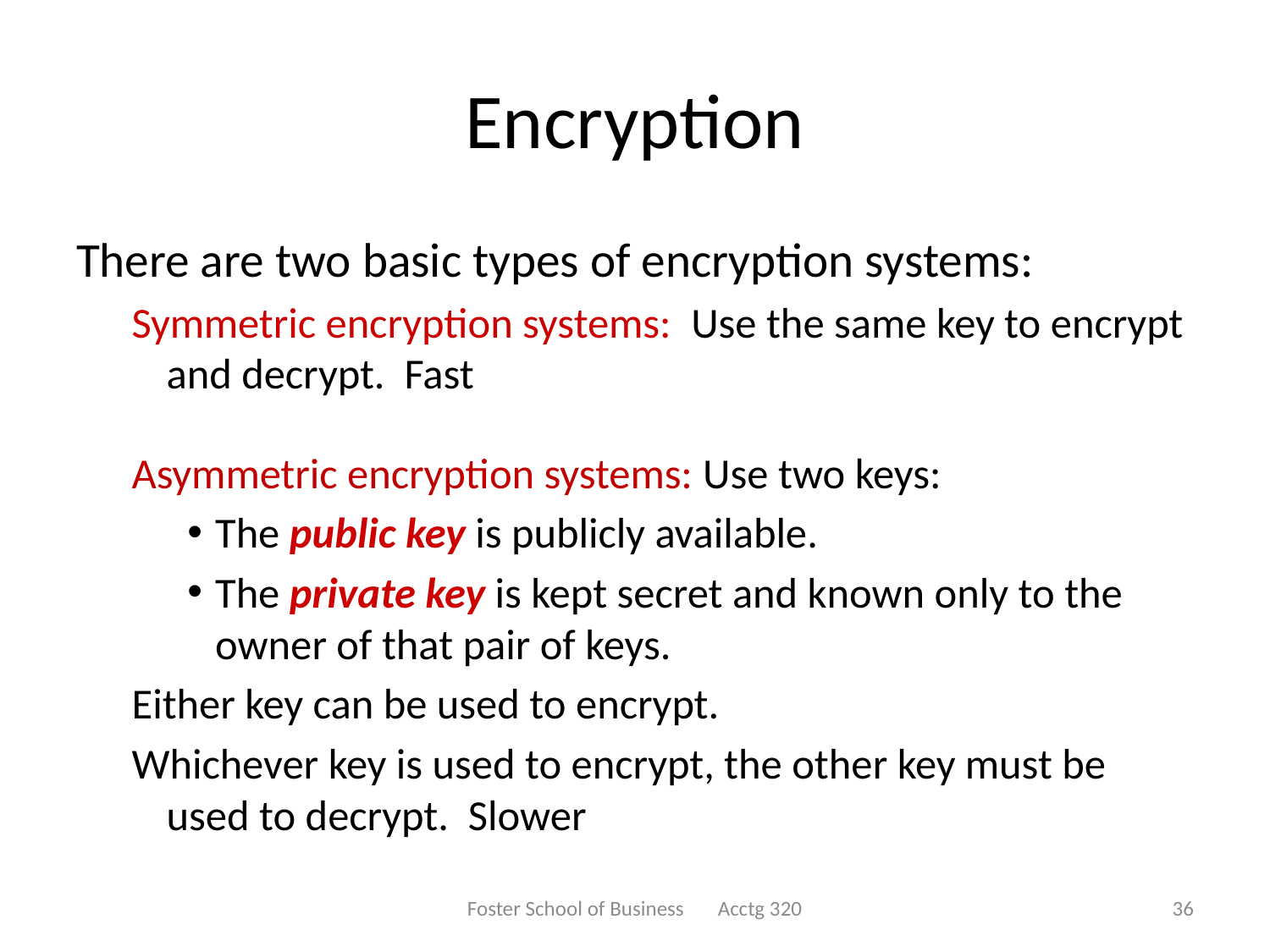

# Encryption
There are two basic types of encryption systems:
Symmetric encryption systems:  Use the same key to encrypt and decrypt.  Fast

Asymmetric encryption systems: Use two keys:
The public key is publicly available.
The private key is kept secret and known only to the owner of that pair of keys.
Either key can be used to encrypt.
Whichever key is used to encrypt, the other key must be used to decrypt.  Slower

Foster School of Business       Acctg 320
36